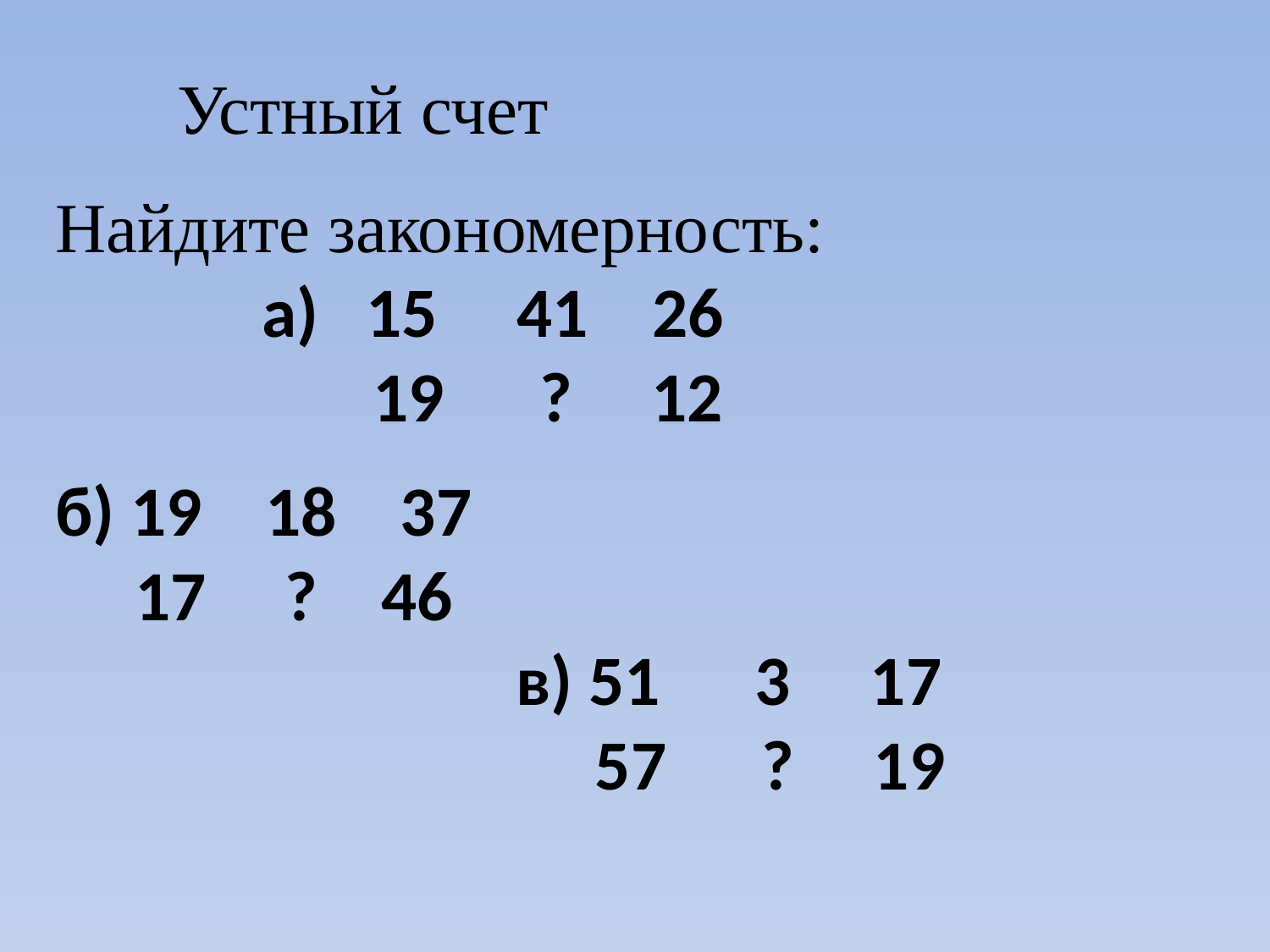

Устный счет
Найдите закономерность:
             а)   15     41    26
                    19      ?     12

б) 19    18    37
     17     ?    46
                             в) 51      3     17
                                  57      ?     19